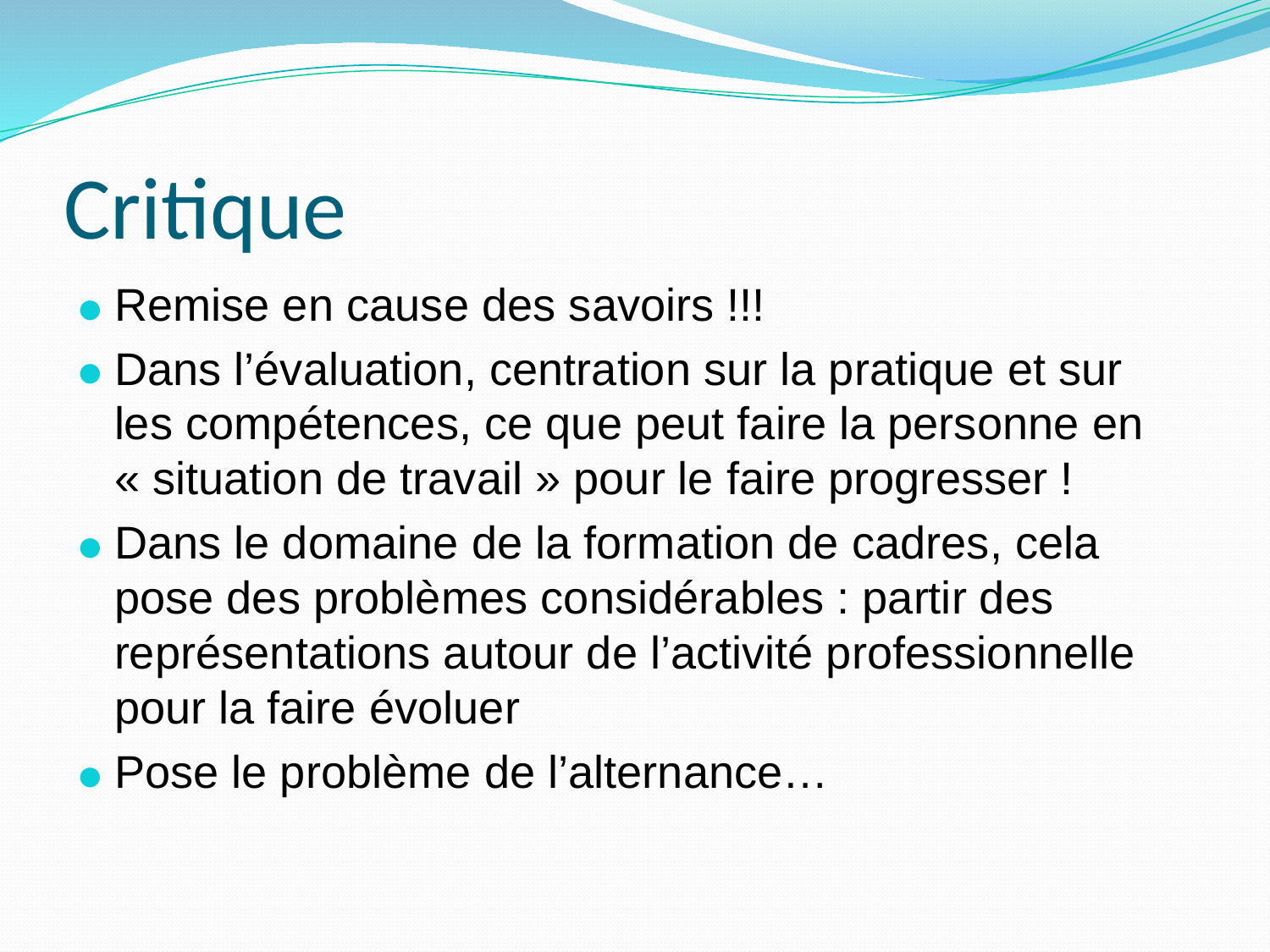

# Critique
Remise en cause des savoirs !!!
Dans l’évaluation, centration sur la pratique et sur les compétences, ce que peut faire la personne en « situation de travail » pour le faire progresser !
Dans le domaine de la formation de cadres, cela pose des problèmes considérables : partir des représentations autour de l’activité professionnelle pour la faire évoluer
Pose le problème de l’alternance…